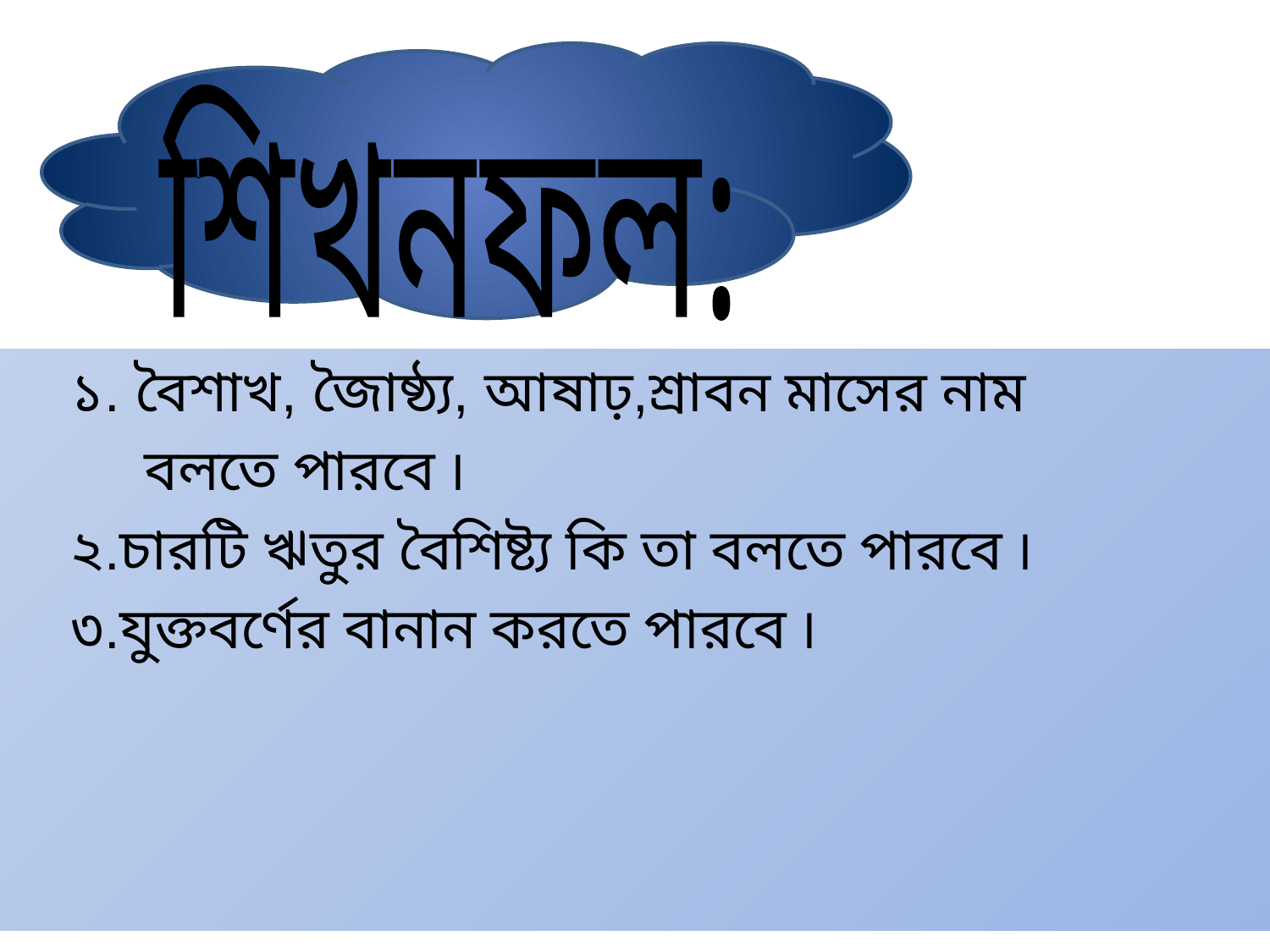

#

 শিখনফল:
    ১. বৈশাখ, জৈাষ্ঠ্য, আষাঢ়,শ্রাবন মাসের নাম
         বলতে পারবে ৷
    ২.চারটি ঋতুর বৈশিষ্ট্য কি তা বলতে পারবে ৷
    ৩.যুক্তবর্ণের বানান করতে পারবে ৷